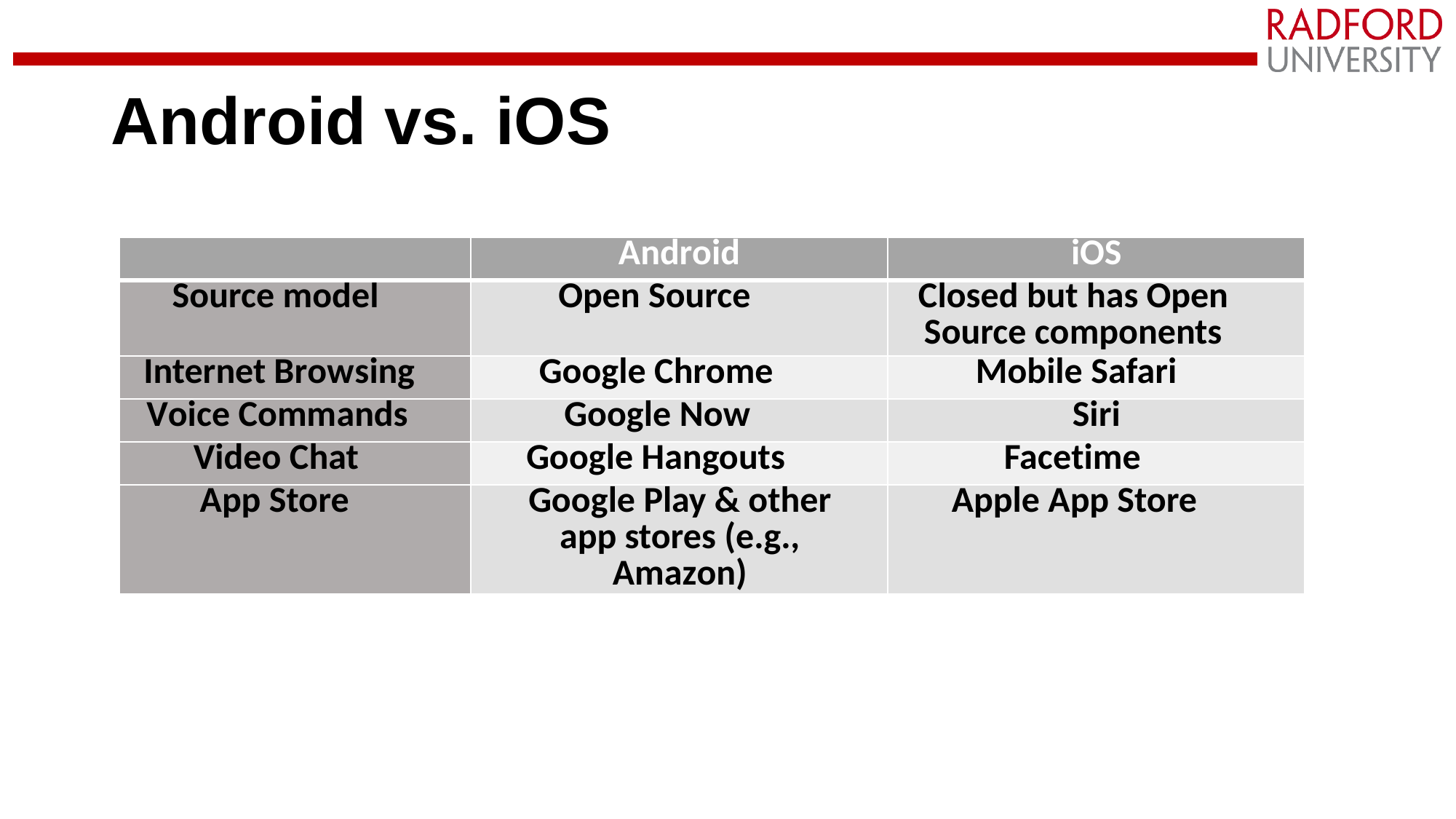

# Android vs. iOS
|  | Android | iOS |
| --- | --- | --- |
| Source model | Open Source | Closed but has Open Source components |
| Internet Browsing | Google Chrome | Mobile Safari |
| Voice Commands | Google Now | Siri |
| Video Chat | Google Hangouts | Facetime |
| App Store | Google Play & other app stores (e.g., Amazon) | Apple App Store |